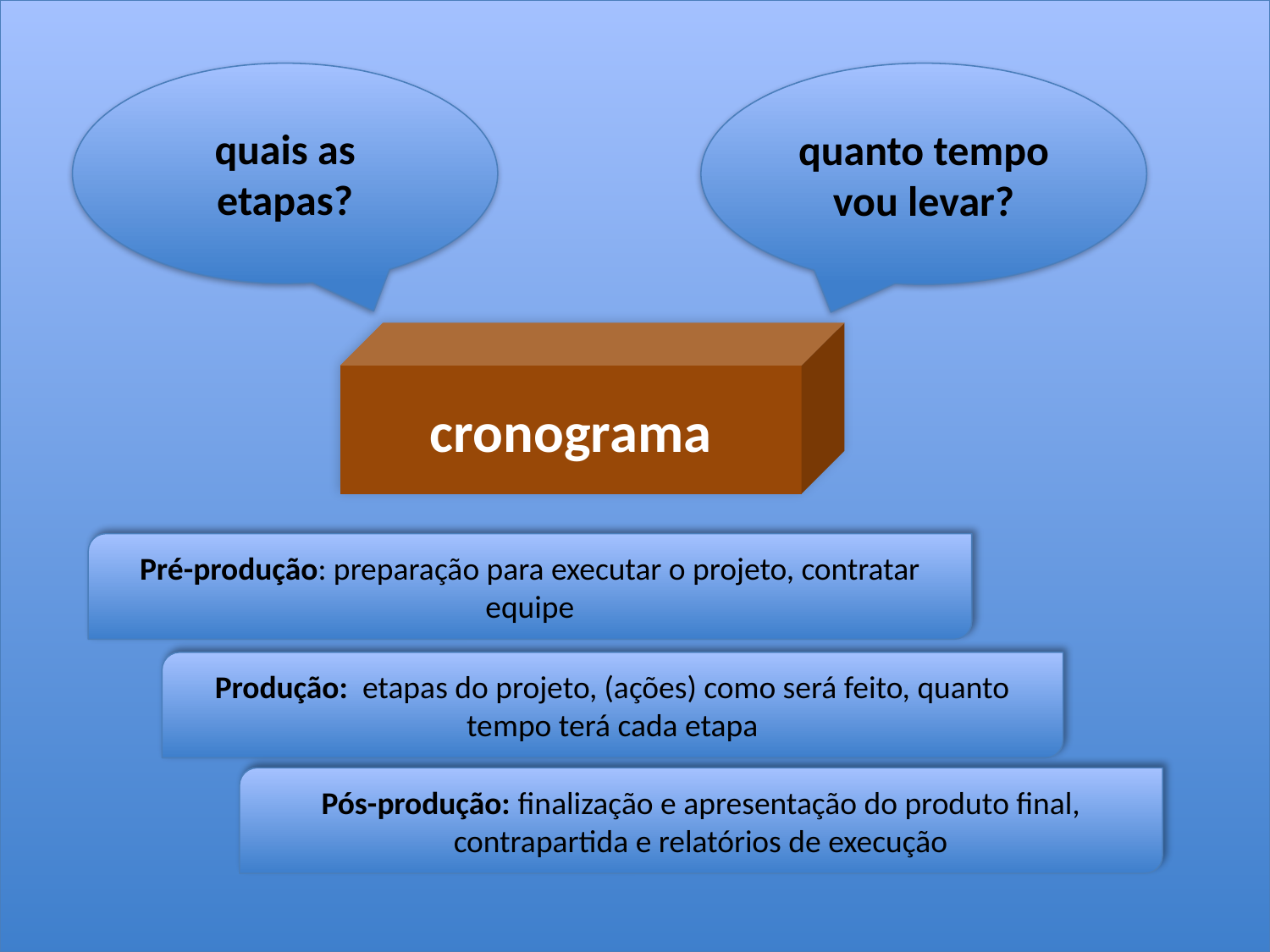

quais as etapas?
quanto tempo vou levar?
cronograma
Pré-produção: preparação para executar o projeto, contratar equipe
Produção:  etapas do projeto, (ações) como será feito, quanto tempo terá cada etapa
Pós-produção: finalização e apresentação do produto final, contrapartida e relatórios de execução